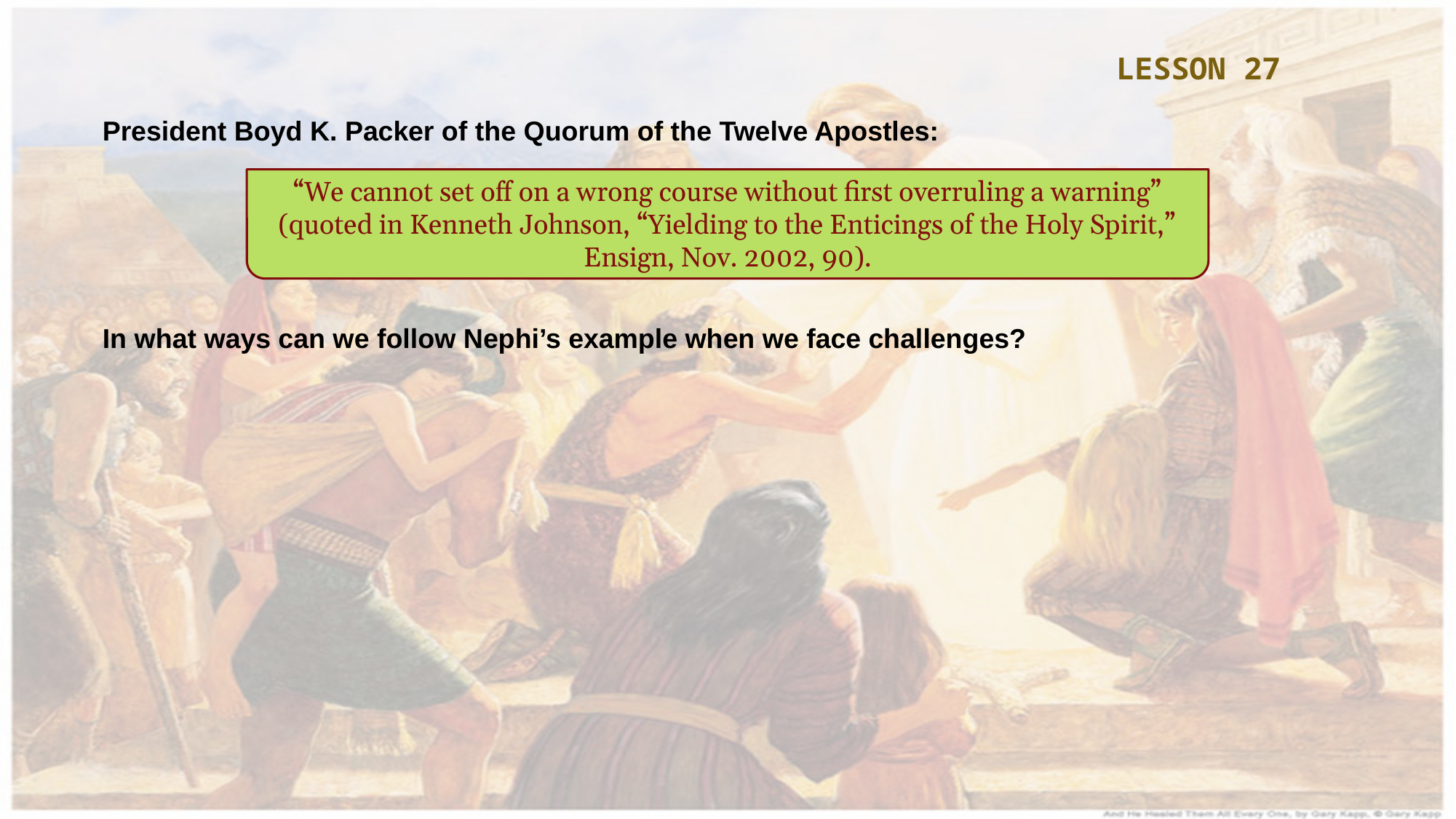

LESSON 27
President Boyd K. Packer of the Quorum of the Twelve Apostles:
“We cannot set off on a wrong course without first overruling a warning” (quoted in Kenneth Johnson, “Yielding to the Enticings of the Holy Spirit,” Ensign, Nov. 2002, 90).

In what ways can we follow Nephi’s example when we face challenges?